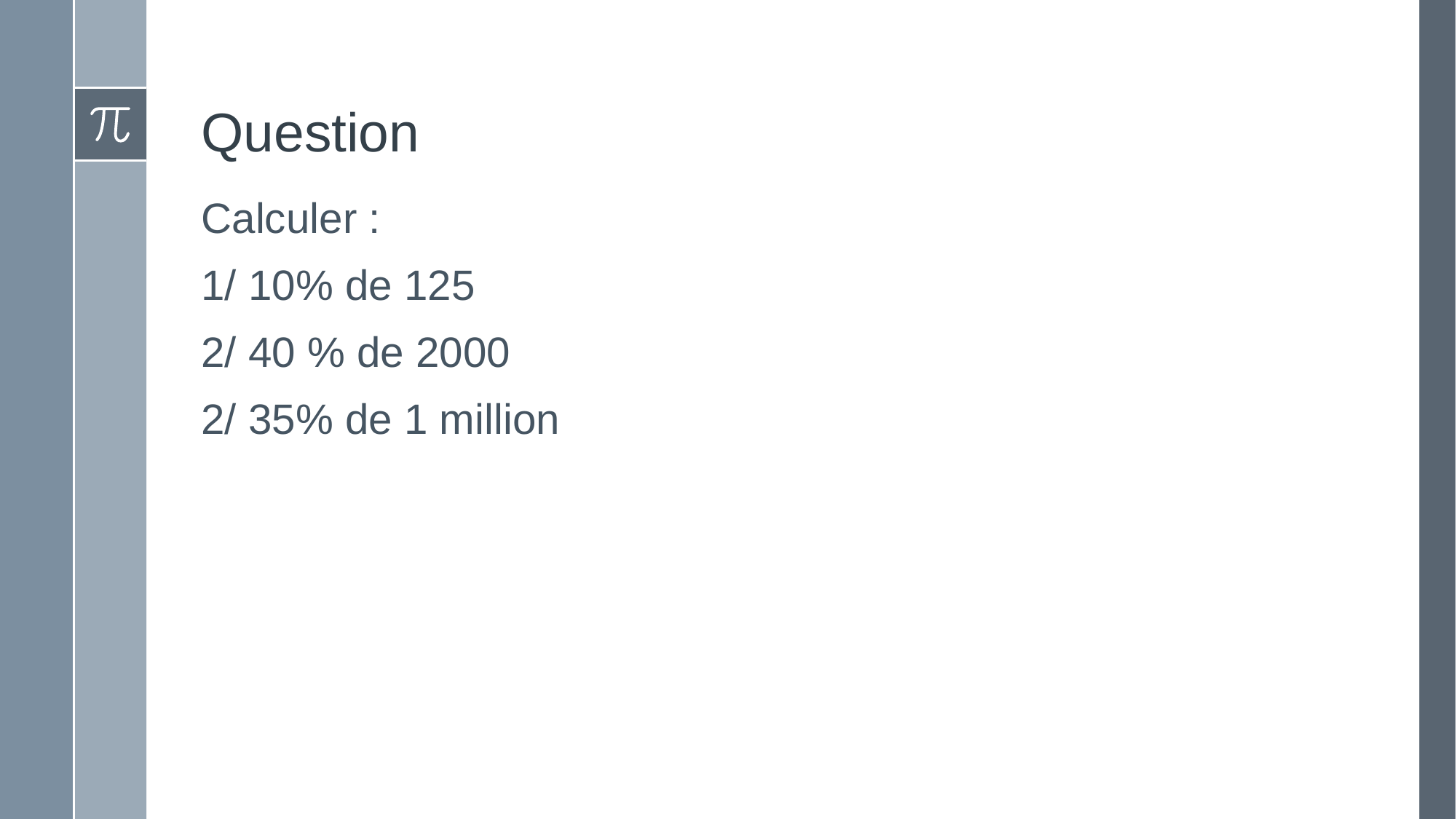

# Question
Calculer :
1/ 10% de 125
2/ 40 % de 2000
2/ 35% de 1 million